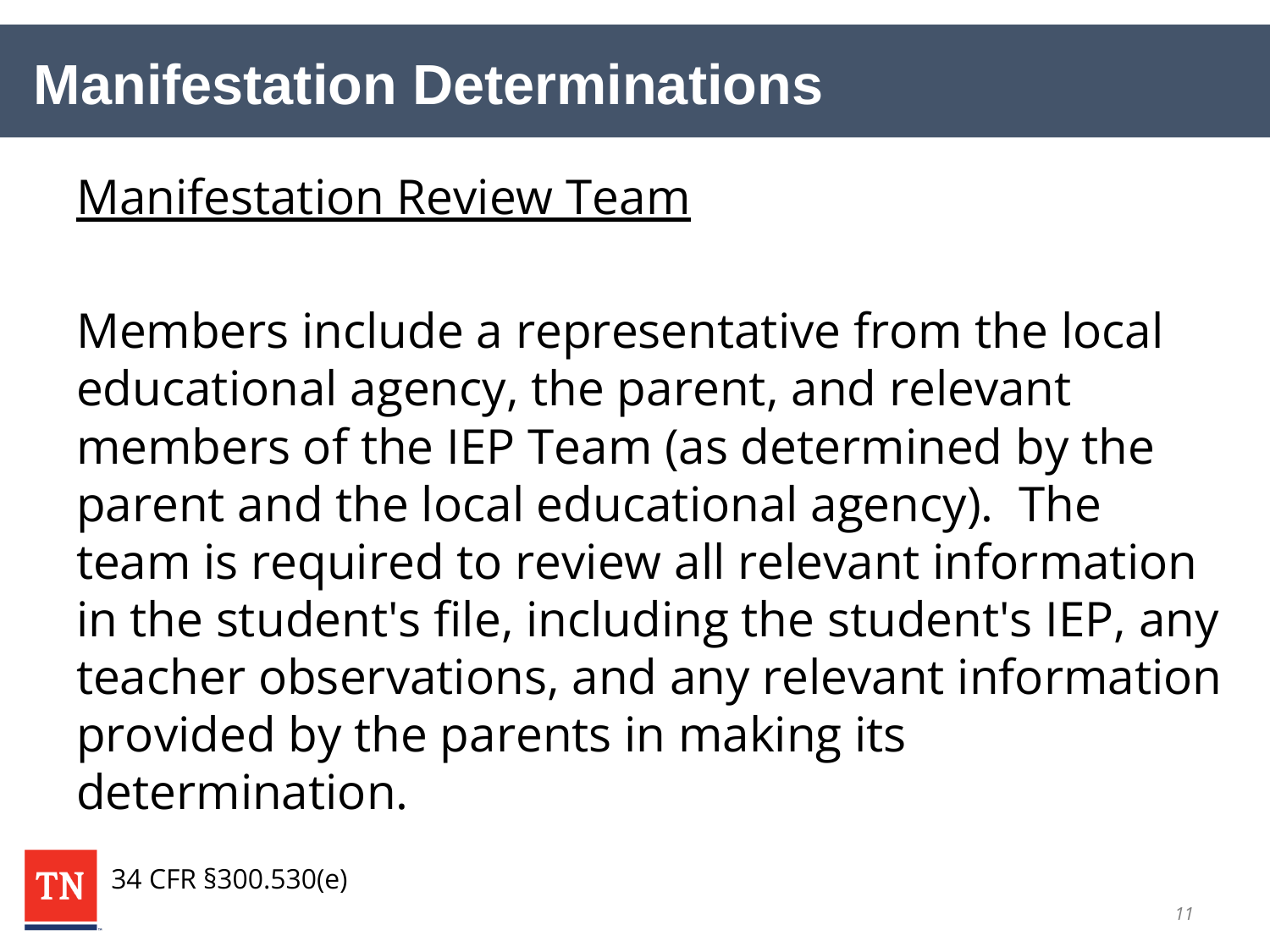

# Manifestation Determinations
Manifestation Review Team

Members include a representative from the local educational agency, the parent, and relevant members of the IEP Team (as determined by the parent and the local educational agency).  The team is required to review all relevant information in the student's file, including the student's IEP, any teacher observations, and any relevant information provided by the parents in making its determination.

     34 CFR §300.530(e)
11